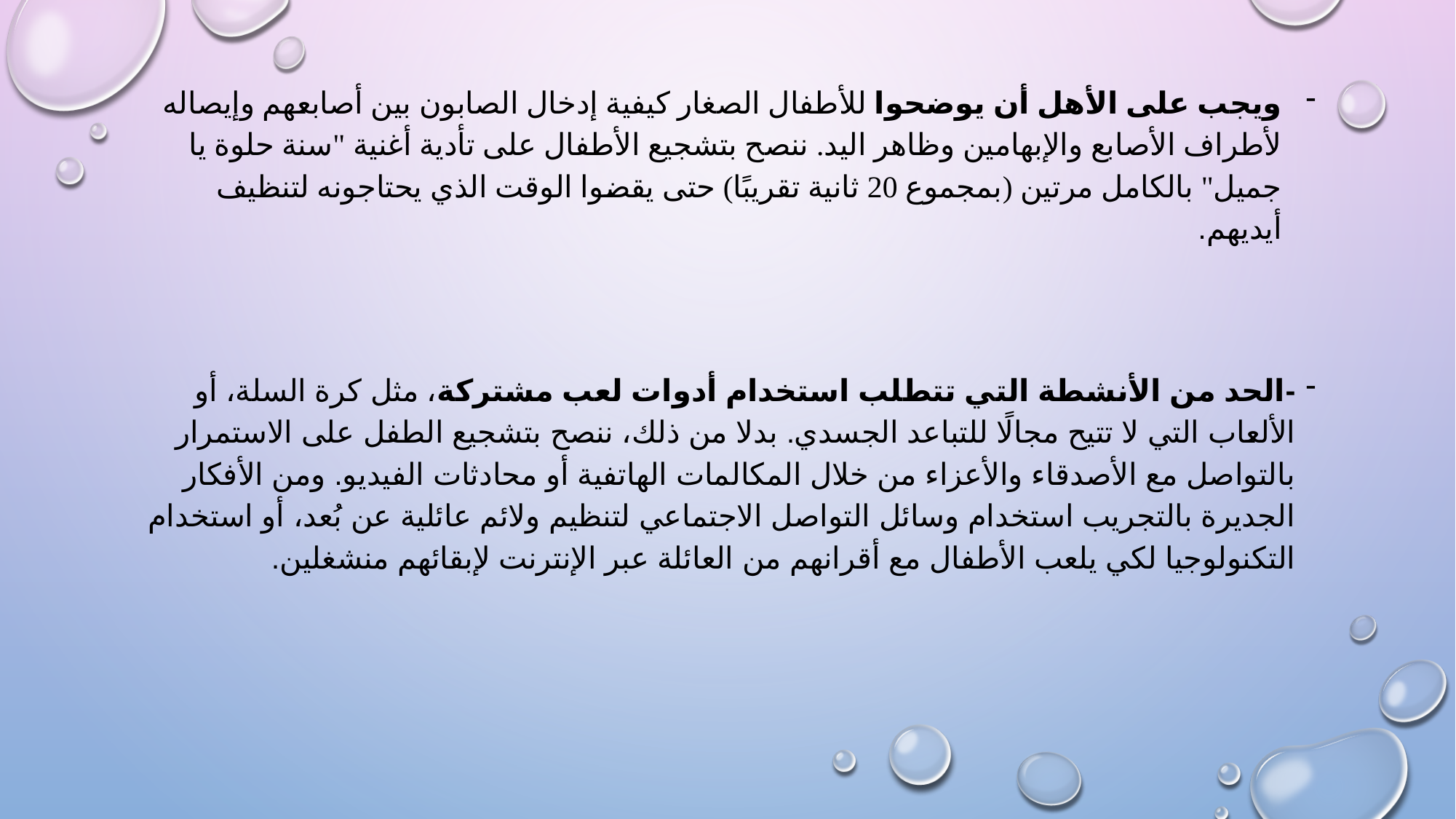

ويجب على الأهل أن يوضحوا للأطفال الصغار كيفية إدخال الصابون بين أصابعهم وإيصاله لأطراف الأصابع والإبهامين وظاهر اليد. ننصح بتشجيع الأطفال على تأدية أغنية "سنة حلوة يا جميل" بالكامل مرتين (بمجموع 20 ثانية تقريبًا) حتى يقضوا الوقت الذي يحتاجونه لتنظيف أيديهم.

-الحد من الأنشطة التي تتطلب استخدام أدوات لعب مشتركة، مثل كرة السلة، أو الألعاب التي لا تتيح مجالًا للتباعد الجسدي. بدلا من ذلك، ننصح بتشجيع الطفل على الاستمرار بالتواصل مع الأصدقاء والأعزاء من خلال المكالمات الهاتفية أو محادثات الفيديو. ومن الأفكار الجديرة بالتجريب استخدام وسائل التواصل الاجتماعي لتنظيم ولائم عائلية عن بُعد، أو استخدام التكنولوجيا لكي يلعب الأطفال مع أقرانهم من العائلة عبر الإنترنت لإبقائهم منشغلين.